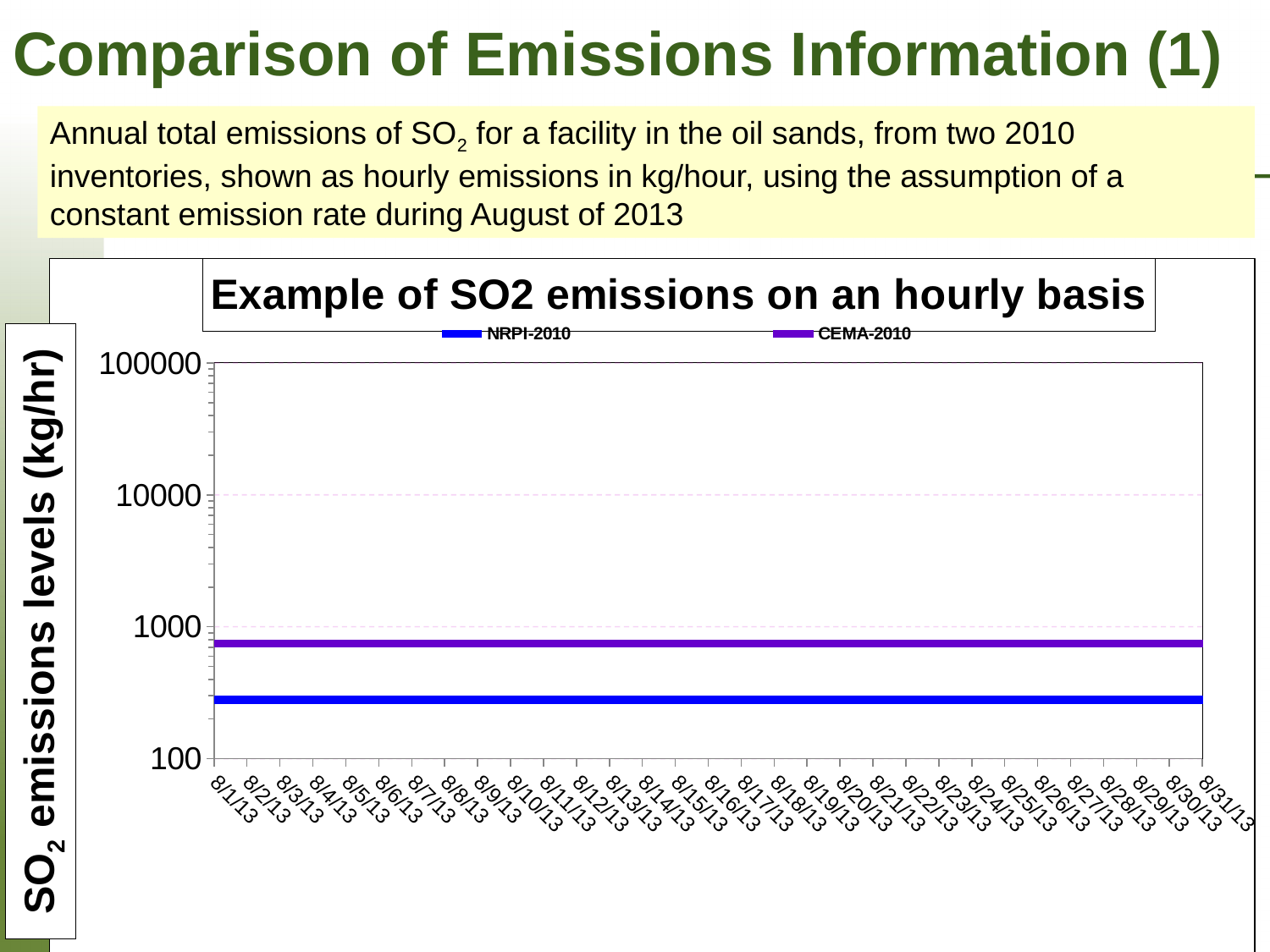

# Comparison of Emissions Information (1)
Annual total emissions of SO2 for a facility in the oil sands, from two 2010 inventories, shown as hourly emissions in kg/hour, using the assumption of a constant emission rate during August of 2013

### Chart: Example of SO2 emissions on an hourly basis

| Category | NRPI-2010 | CEMA-2010 |
|---|---|---|
SO2 emissions levels (kg/hr)